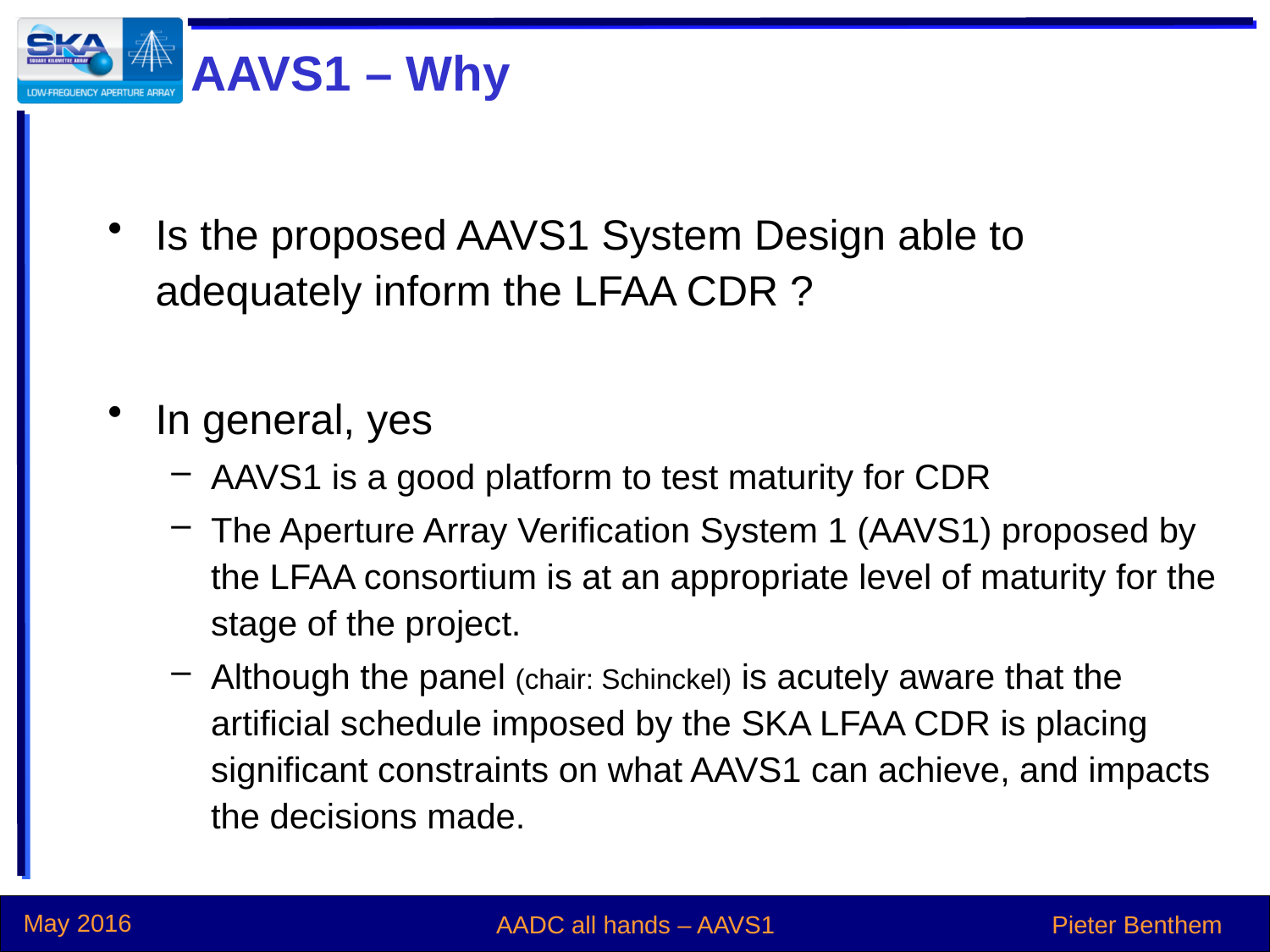

# AAVS1 – Why
Is the proposed AAVS1 System Design able to adequately inform the LFAA CDR ?

In general, yes
AAVS1 is a good platform to test maturity for CDR
The Aperture Array Verification System 1 (AAVS1) proposed by the LFAA consortium is at an appropriate level of maturity for the stage of the project.
Although the panel (chair: Schinckel) is acutely aware that the artificial schedule imposed by the SKA LFAA CDR is placing significant constraints on what AAVS1 can achieve, and impacts the decisions made.